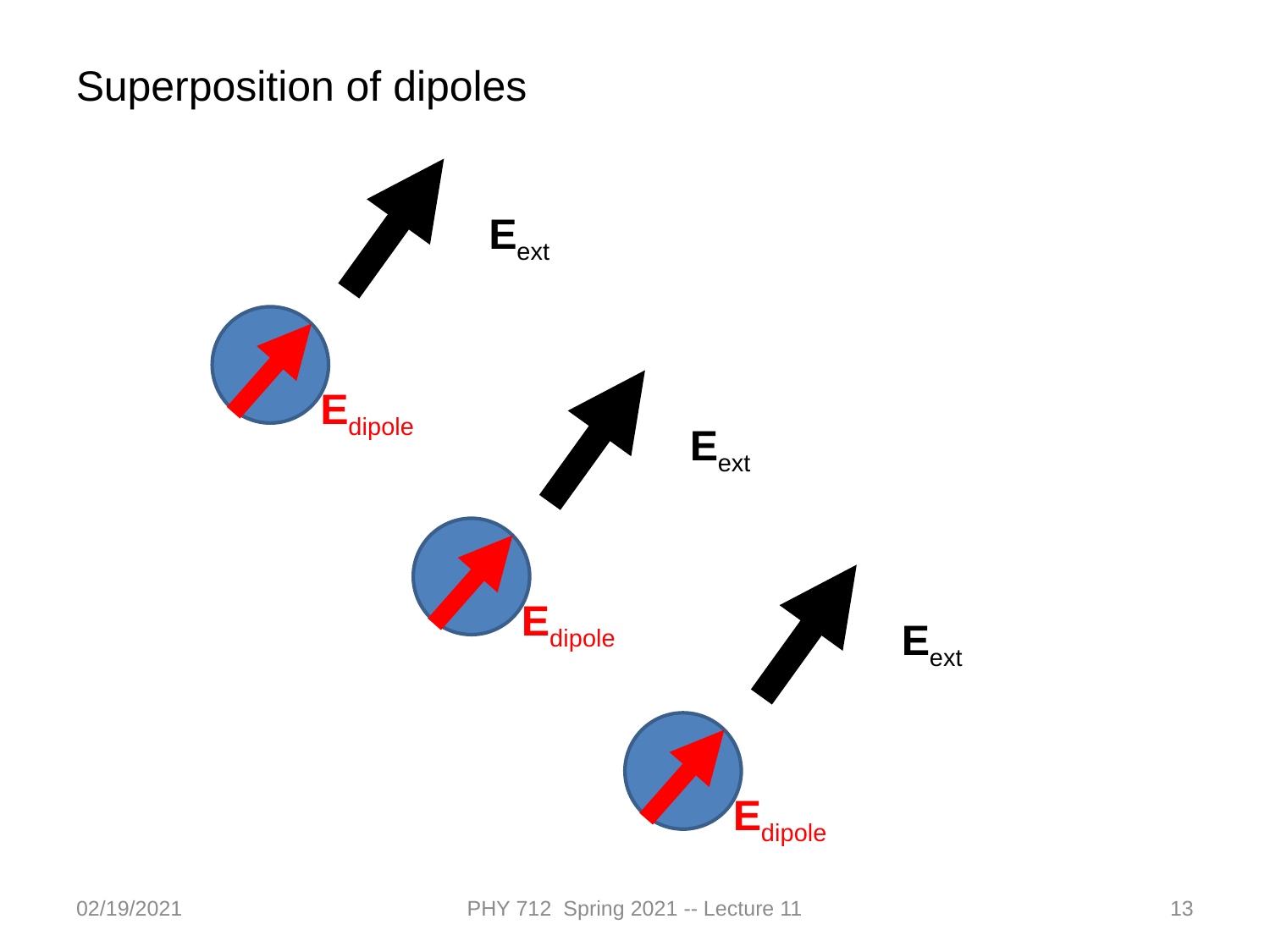

Superposition of dipoles
Eext

Edipole
Eext

Edipole
Eext

Edipole
02/19/2021
PHY 712  Spring 2021 -- Lecture 11
13